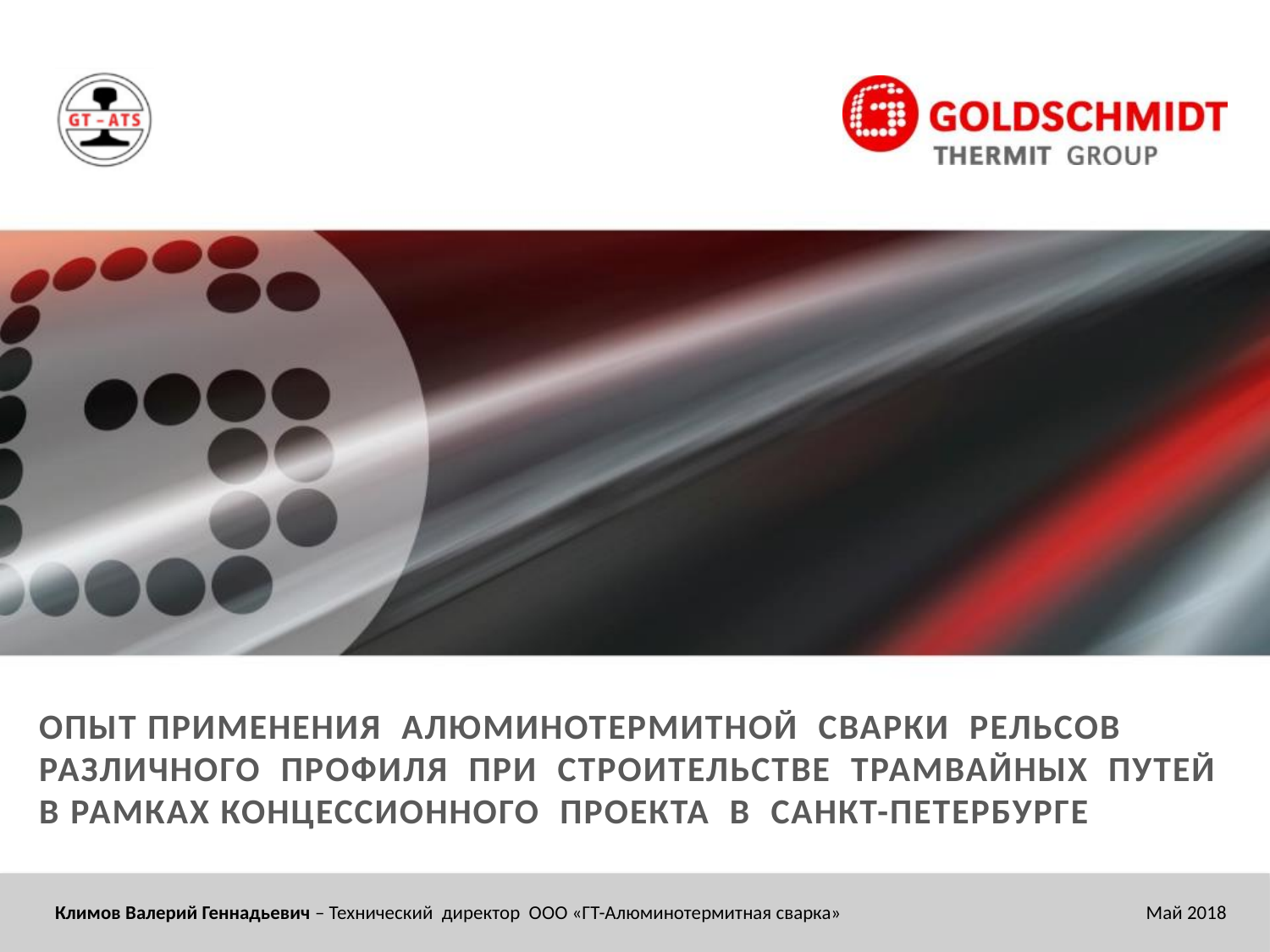

# Опыт применения  алюминотермитной  сварки  рельсов различного  профиля  при  строительстве  трамвайных  путей в рамках концессионного  проекта  в  Санкт-петербурге